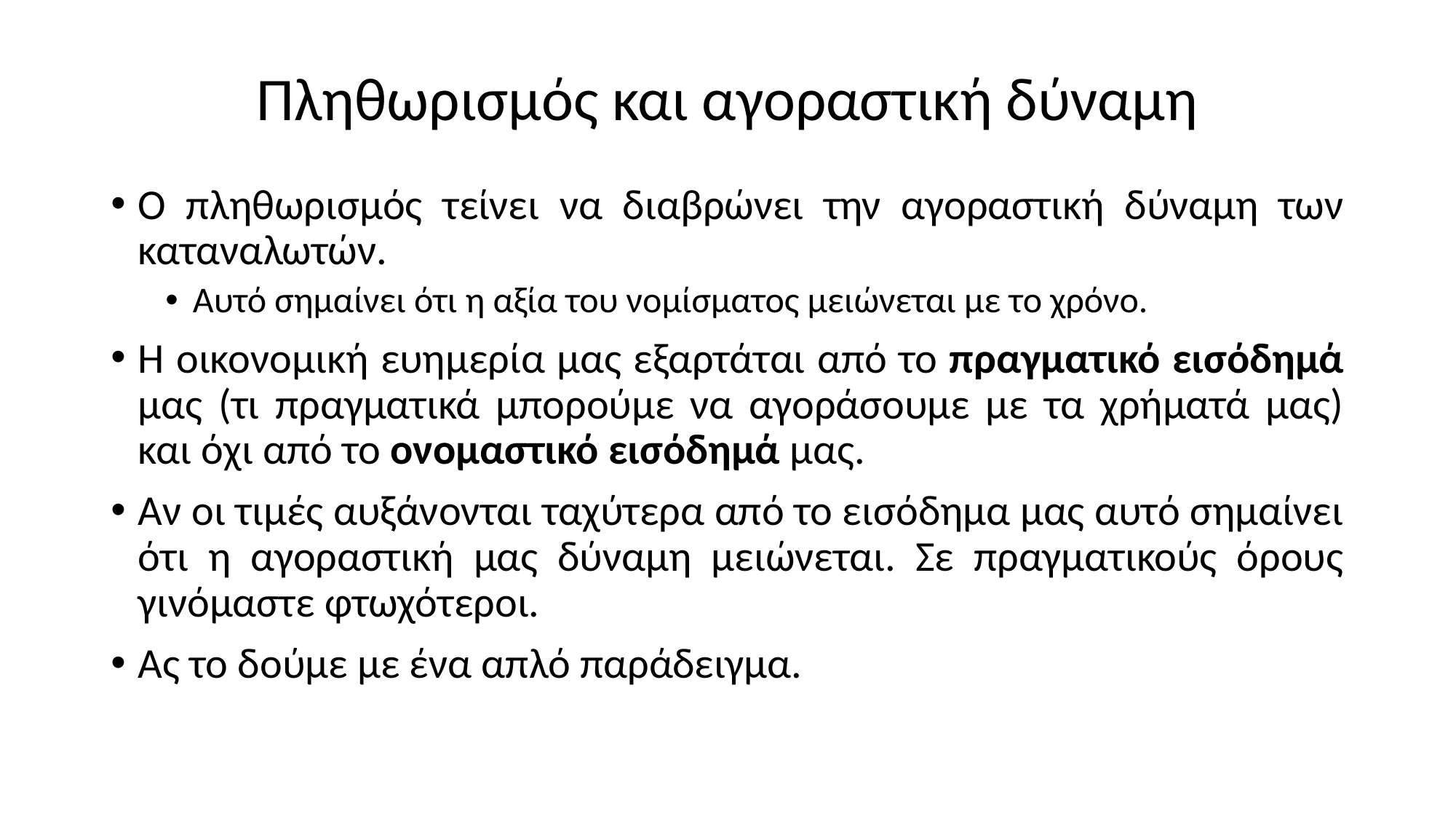

# Πληθωρισμός και αγοραστική δύναμη
Ο πληθωρισμός τείνει να διαβρώνει την αγοραστική δύναμη των καταναλωτών.
Αυτό σημαίνει ότι η αξία του νομίσματος μειώνεται με το χρόνο.
Η οικονομική ευημερία μας εξαρτάται από το πραγματικό εισόδημά μας (τι πραγματικά μπορούμε να αγοράσουμε με τα χρήματά μας) και όχι από το ονομαστικό εισόδημά μας.
Αν οι τιμές αυξάνονται ταχύτερα από το εισόδημα μας αυτό σημαίνει ότι η αγοραστική μας δύναμη μειώνεται. Σε πραγματικούς όρους γινόμαστε φτωχότεροι.
Ας το δούμε με ένα απλό παράδειγμα.